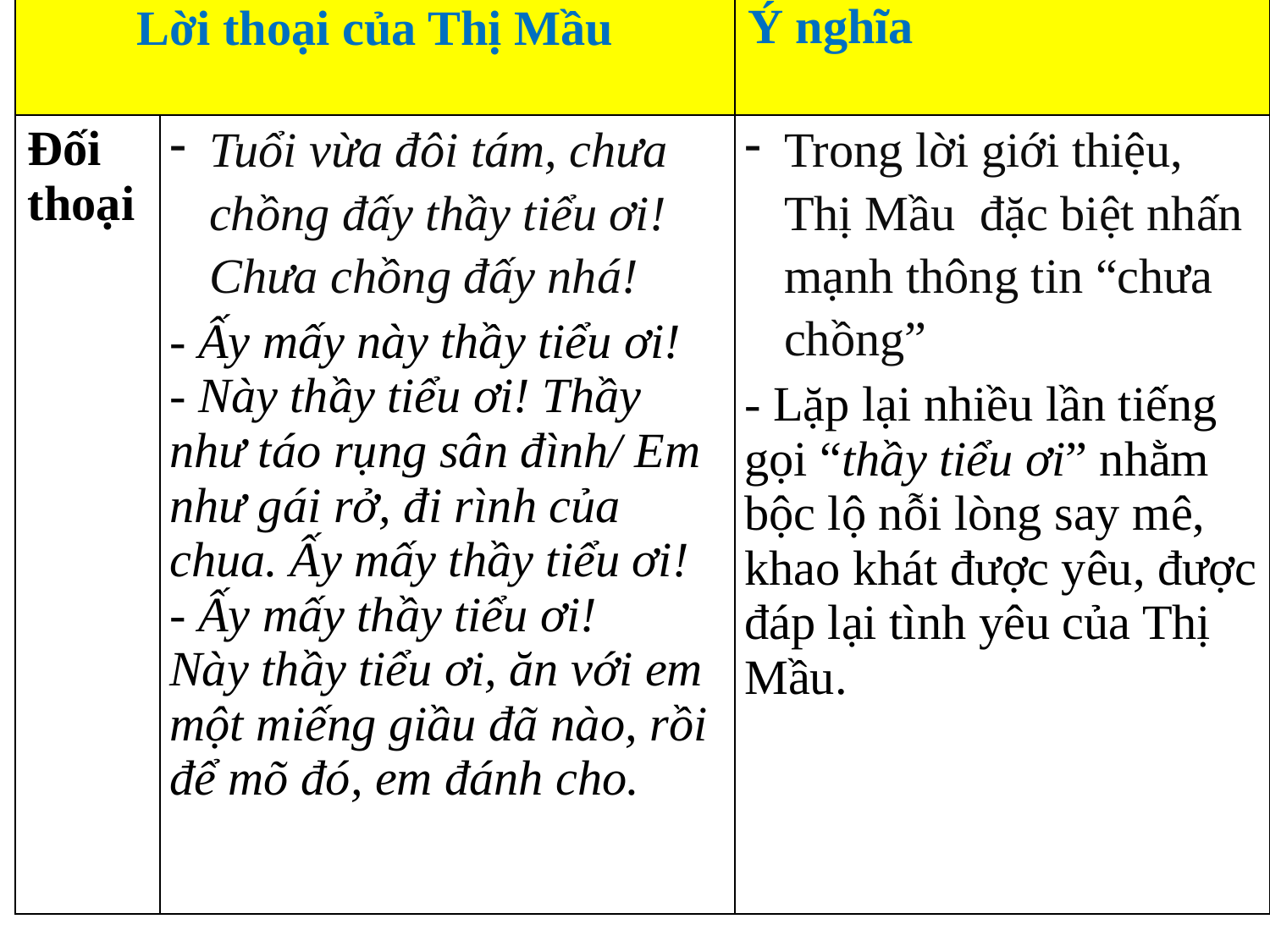

| Lời thoại của Thị Mầu |  | Ý nghĩa |
| --- | --- | --- |
| Đối thoại | Tuổi vừa đôi tám, chưa chồng đấy thầy tiểu ơi! Chưa chồng đấy nhá! - Ấy mấy này thầy tiểu ơi! - Này thầy tiểu ơi! Thầy như táo rụng sân đình/ Em như gái rở, đi rình của chua. Ấy mấy thầy tiểu ơi! - Ấy mấy thầy tiểu ơi! Này thầy tiểu ơi, ăn với em một miếng giầu đã nào, rồi để mõ đó, em đánh cho. | Trong lời giới thiệu, Thị Mầu đặc biệt nhấn mạnh thông tin “chưa chồng” - Lặp lại nhiều lần tiếng gọi “thầy tiểu ơi” nhằm bộc lộ nỗi lòng say mê, khao khát được yêu, được đáp lại tình yêu của Thị Mầu. |